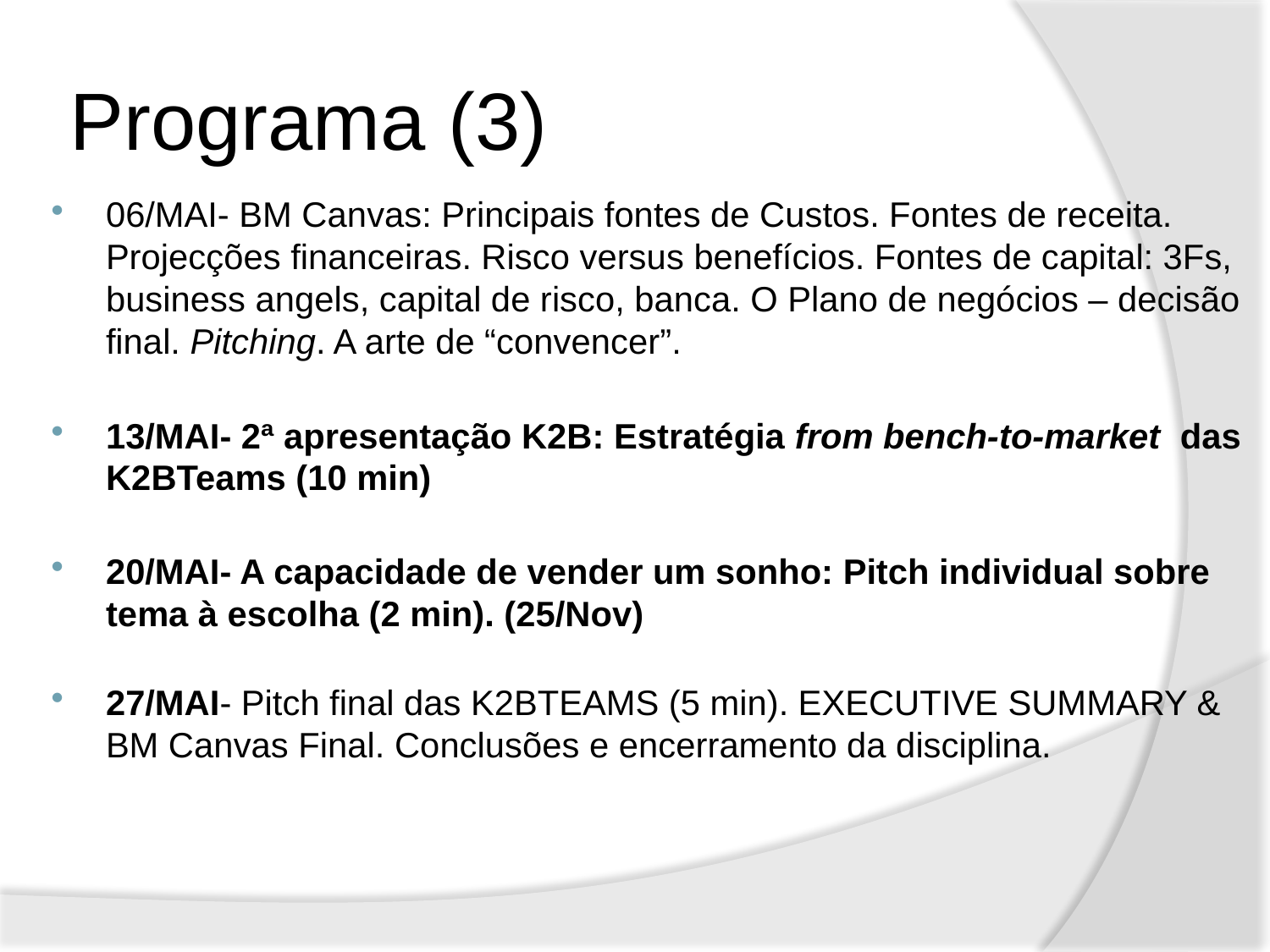

# Programa (3)
06/MAI- BM Canvas: Principais fontes de Custos. Fontes de receita. Projecções financeiras. Risco versus benefícios. Fontes de capital: 3Fs, business angels, capital de risco, banca. O Plano de negócios – decisão final. Pitching. A arte de “convencer”.

13/MAI- 2ª apresentação K2B: Estratégia from bench-to-market  das K2BTeams (10 min)

20/MAI- A capacidade de vender um sonho: Pitch individual sobre tema à escolha (2 min). (25/Nov)

27/MAI- Pitch final das K2BTEAMS (5 min). EXECUTIVE SUMMARY & BM Canvas Final. Conclusões e encerramento da disciplina.